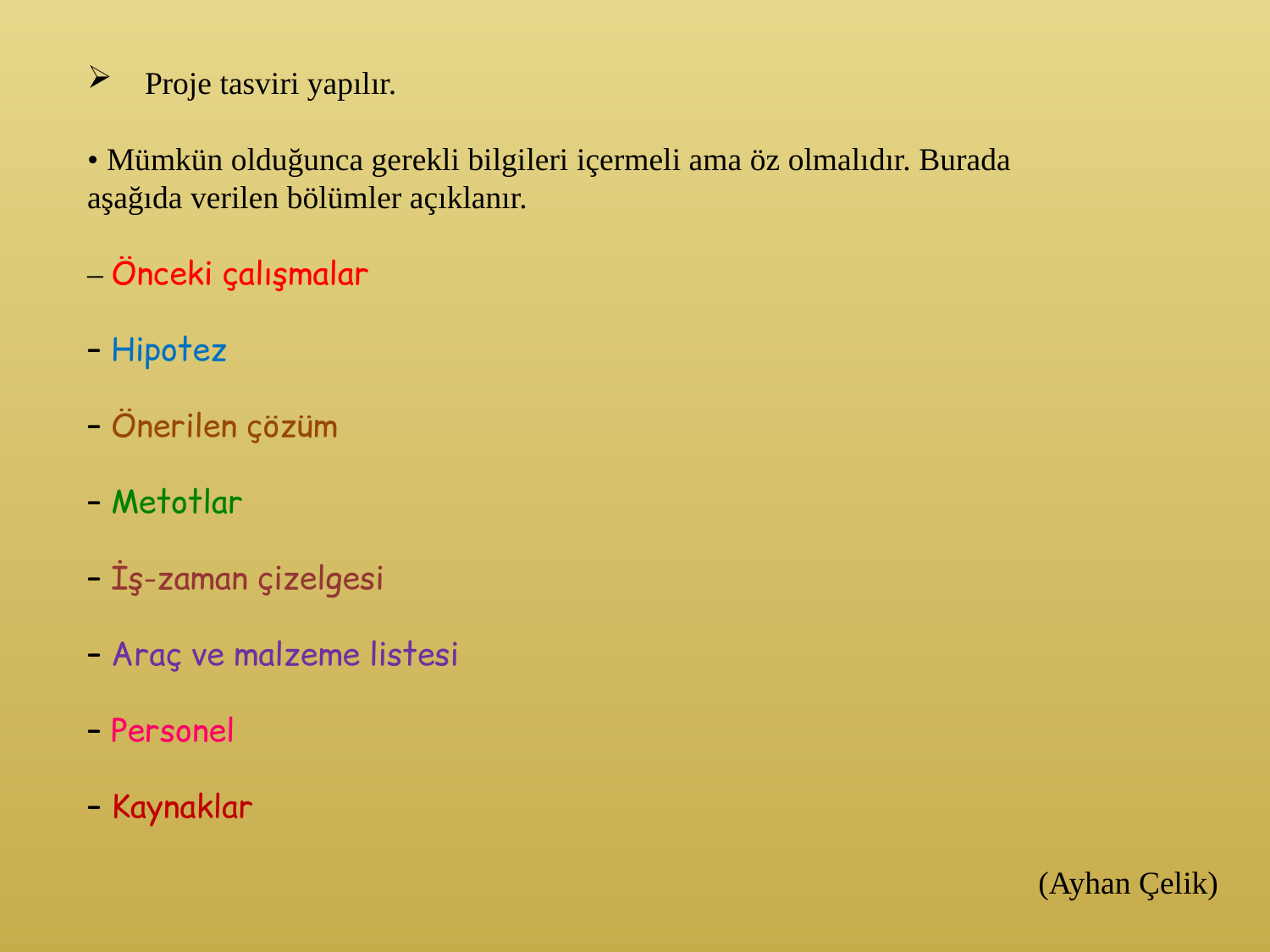

Proje tasviri yapılır.

• Mümkün olduğunca gerekli bilgileri içermeli ama öz olmalıdır. Burada aşağıda verilen bölümler açıklanır.

– Önceki çalışmalar

– Hipotez

– Önerilen çözüm

– Metotlar

– İş-zaman çizelgesi

– Araç ve malzeme listesi

– Personel

– Kaynaklar
(Ayhan Çelik)